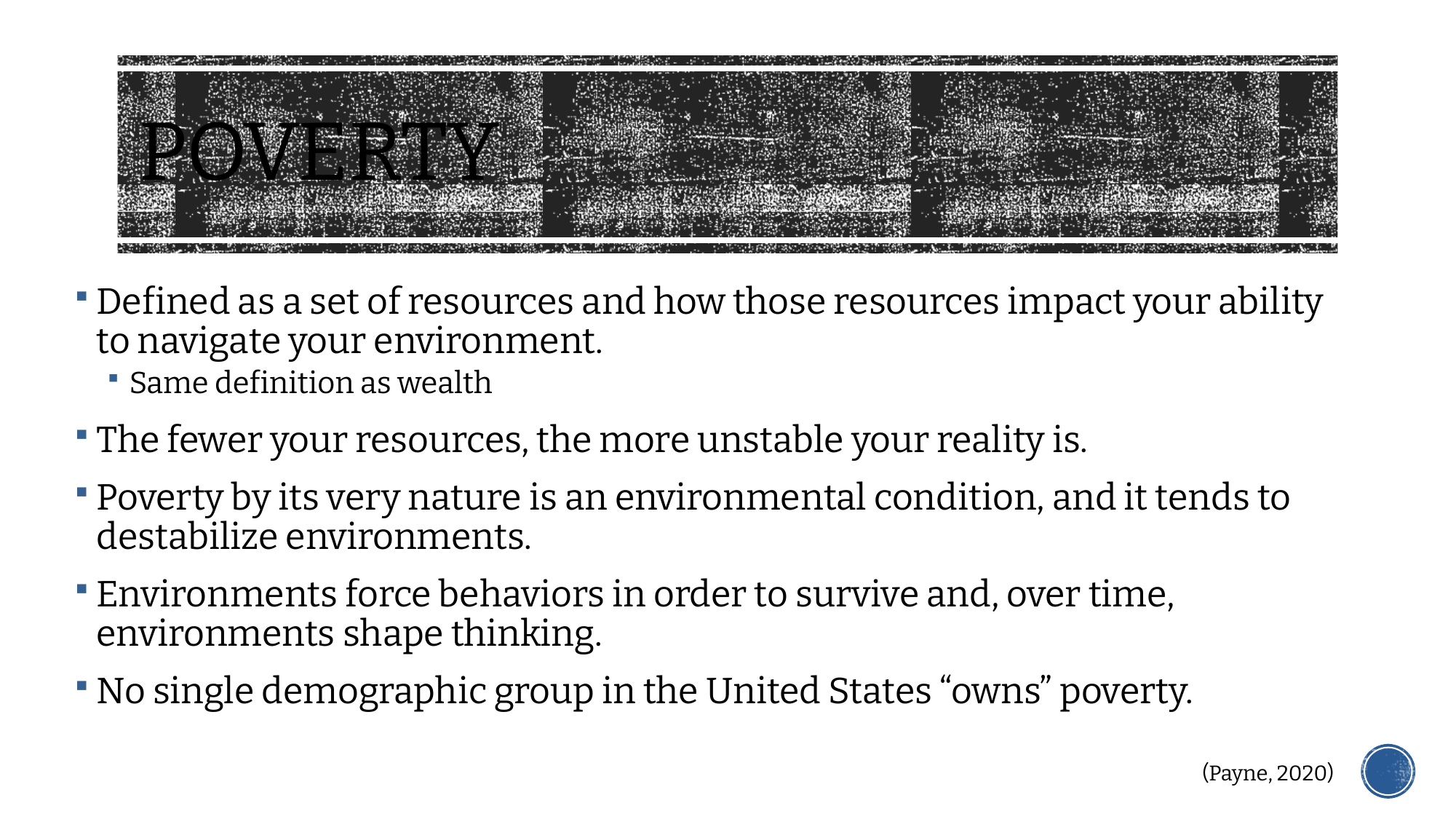

# Poverty

Defined as a set of resources and how those resources impact your ability to navigate your environment.
Same definition as wealth
The fewer your resources, the more unstable your reality is.
Poverty by its very nature is an environmental condition, and it tends to destabilize environments.
Environments force behaviors in order to survive and, over time, environments shape thinking.
No single demographic group in the United States “owns” poverty.

(Payne, 2020)